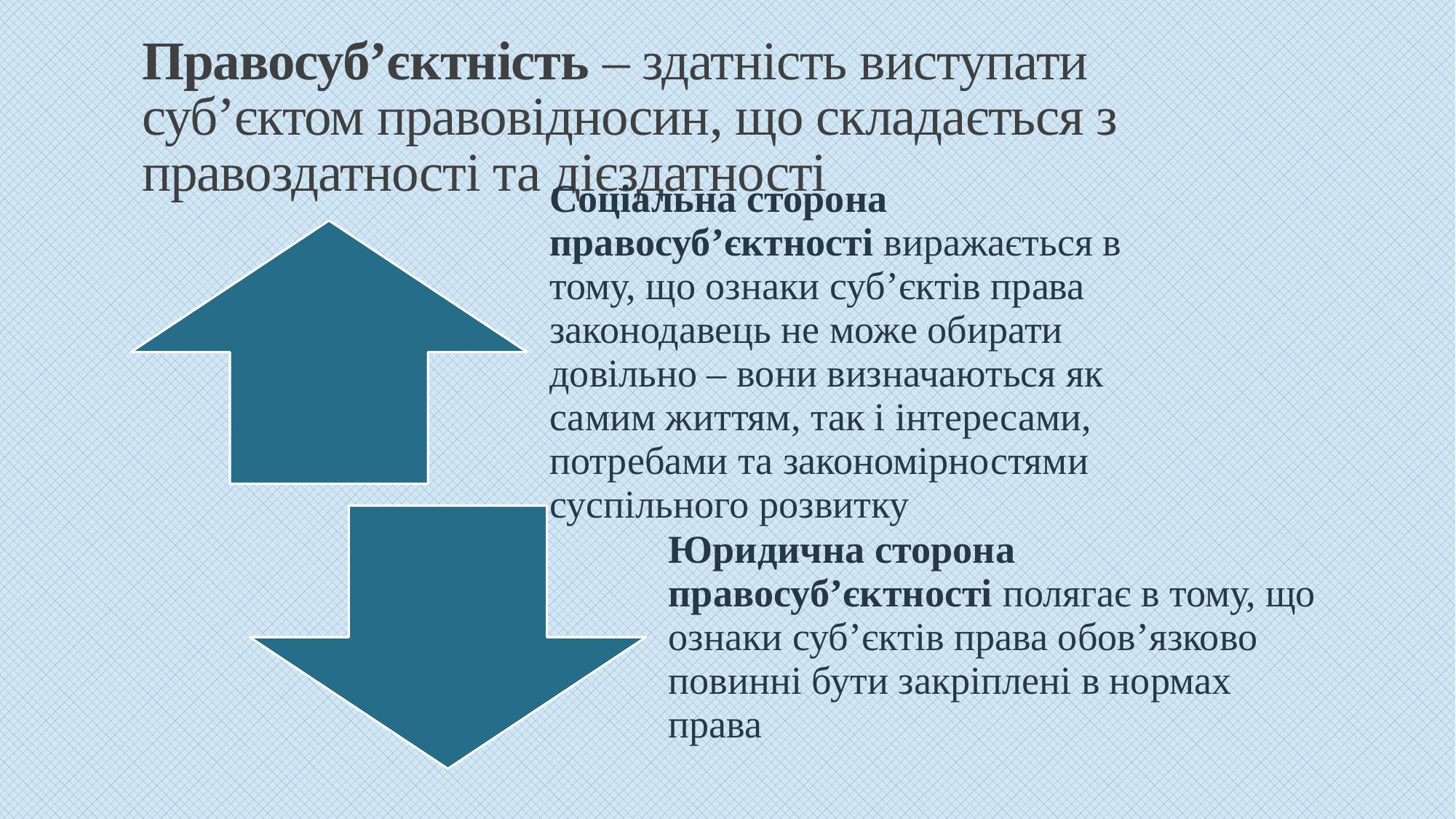

# Правосуб’єктність – здатність виступати суб’єктом правовідносин, що складається з правоздатності та дієздатності
Юридична сторона правосуб’єктності полягає в тому, що ознаки суб’єктів права обов’язково повинні бути закріплені в нормах права